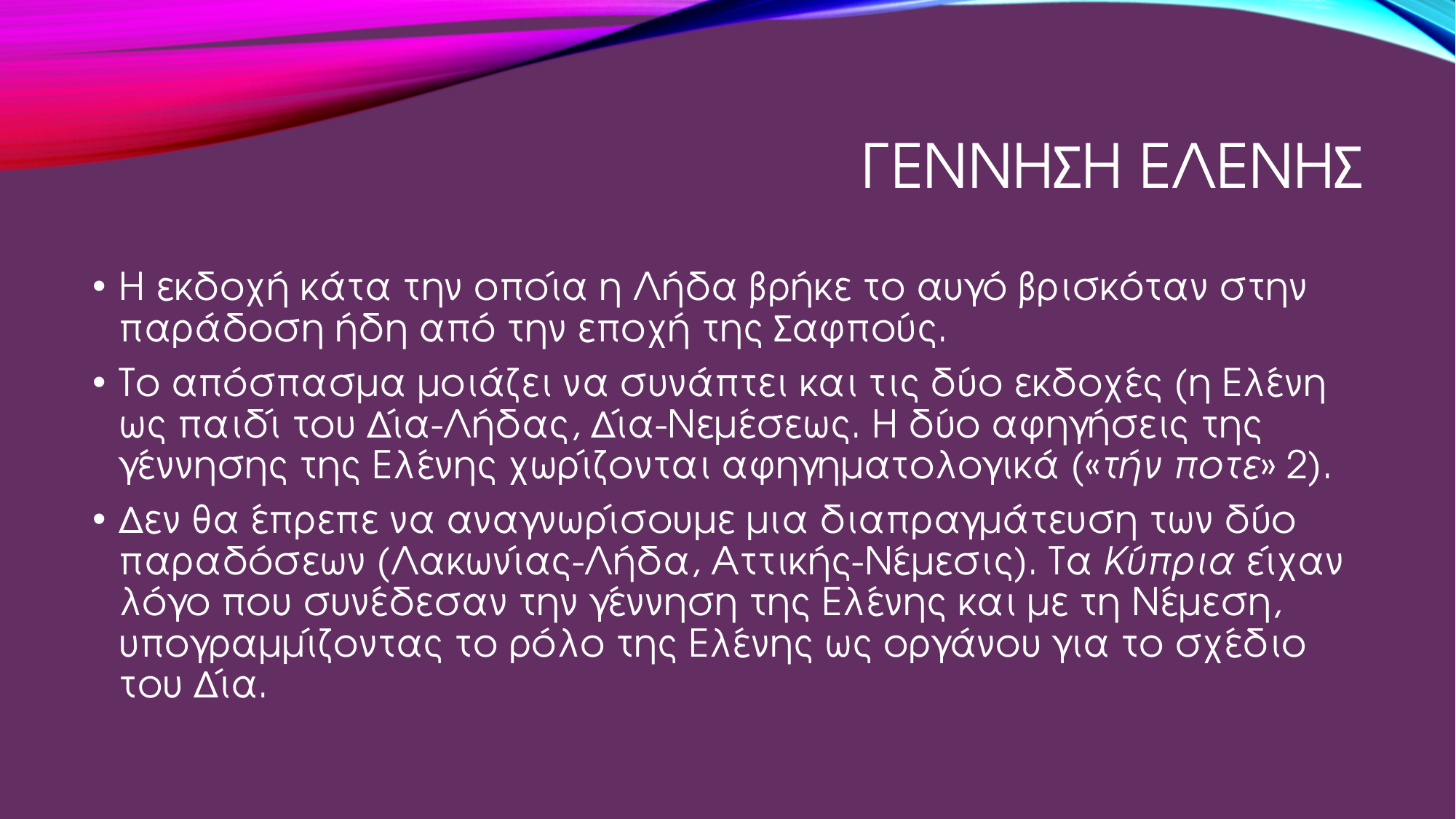

# Γεnνηση ελενησ
Η εκδοχή κάτα την οποία η Λήδα βρήκε το αυγό βρισκόταν στην παράδοση ήδη από την εποχή της Σαφπούς.
Το απόσπασμα μοιάζει να συνάπτει και τις δύο εκδοχές (η Ελένη ως παιδί του Δία-Λήδας, Δία-Νεμέσεως. Η δύο αφηγήσεις της γέννησης της Ελένης χωρίζονται αφηγηματολογικά («τήν ποτε» 2).
Δεν θα έπρεπε να αναγνωρίσουμε μια διαπραγμάτευση των δύο παραδόσεων (Λακωνίας-Λήδα, Αττικής-Νέμεσις). Τα Κύπρια είχαν λόγο που συνέδεσαν την γέννηση της Ελένης και με τη Νέμεση, υπογραμμίζοντας το ρόλο της Ελένης ως οργάνου για το σχέδιο του Δία.